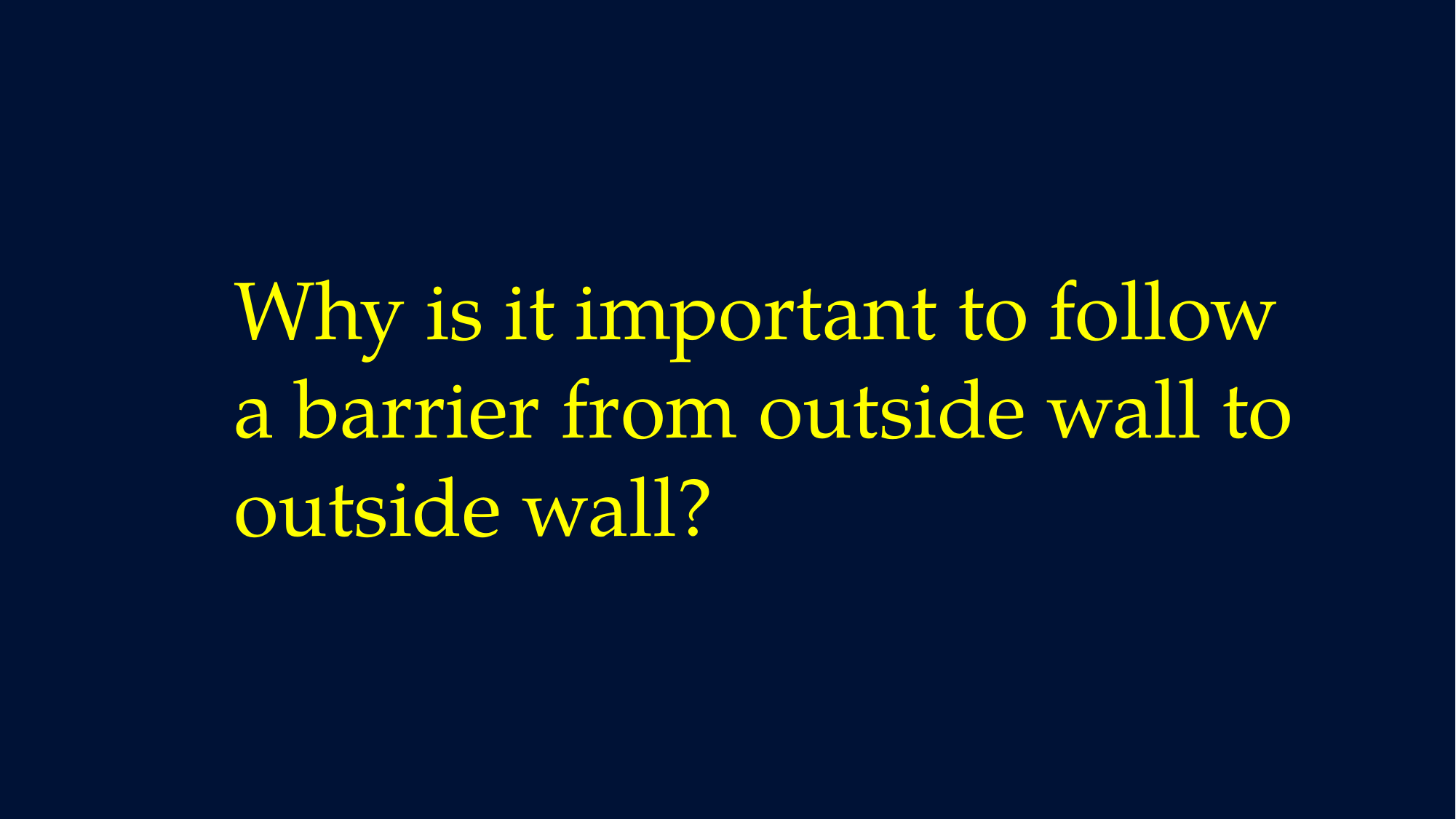

Why is it important to follow a barrier from outside wall to outside wall?